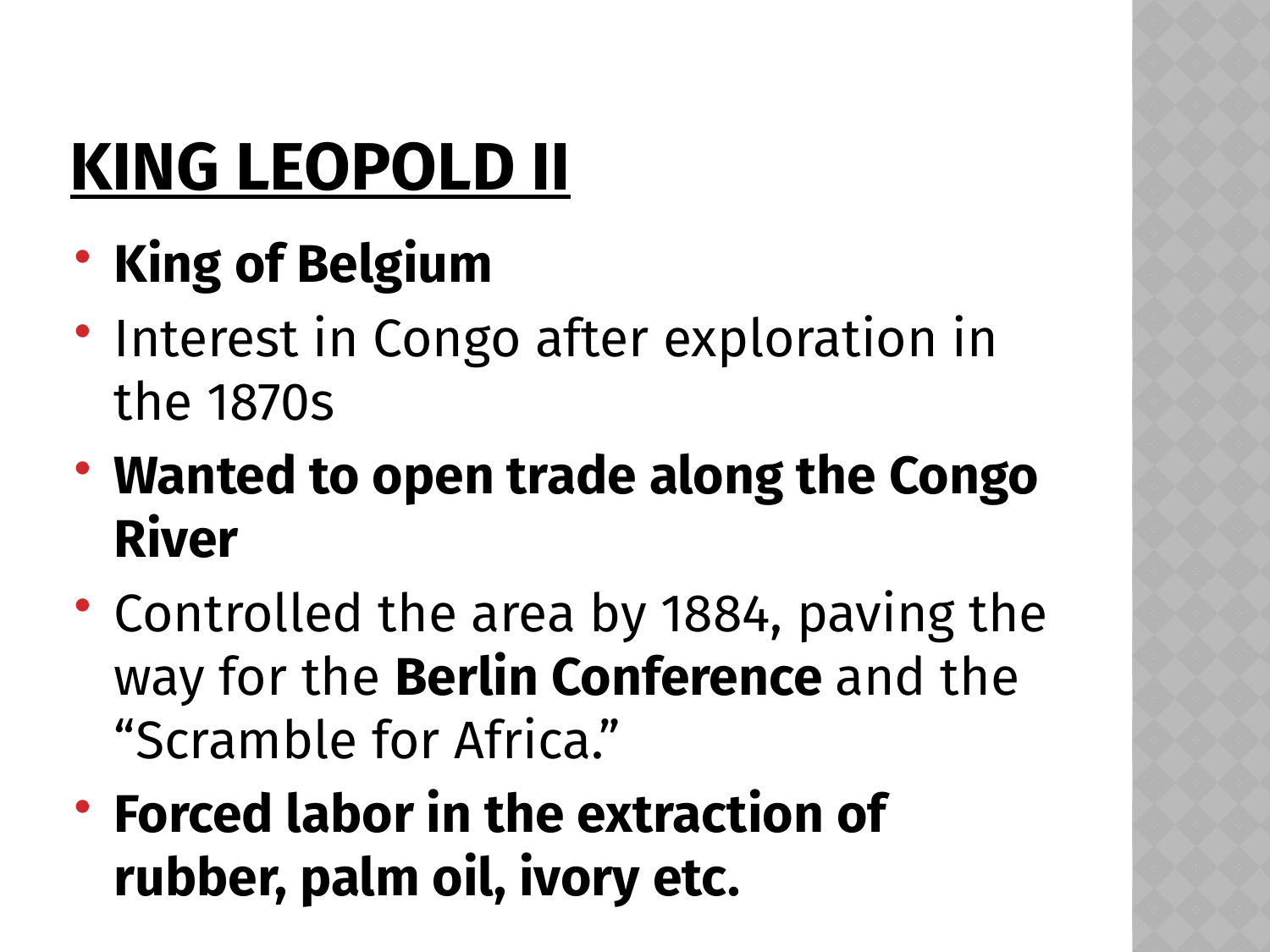

# King Leopold II
King of Belgium
Interest in Congo after exploration in the 1870s
Wanted to open trade along the Congo River
Controlled the area by 1884, paving the way for the Berlin Conference and the “Scramble for Africa.”
Forced labor in the extraction of rubber, palm oil, ivory etc.